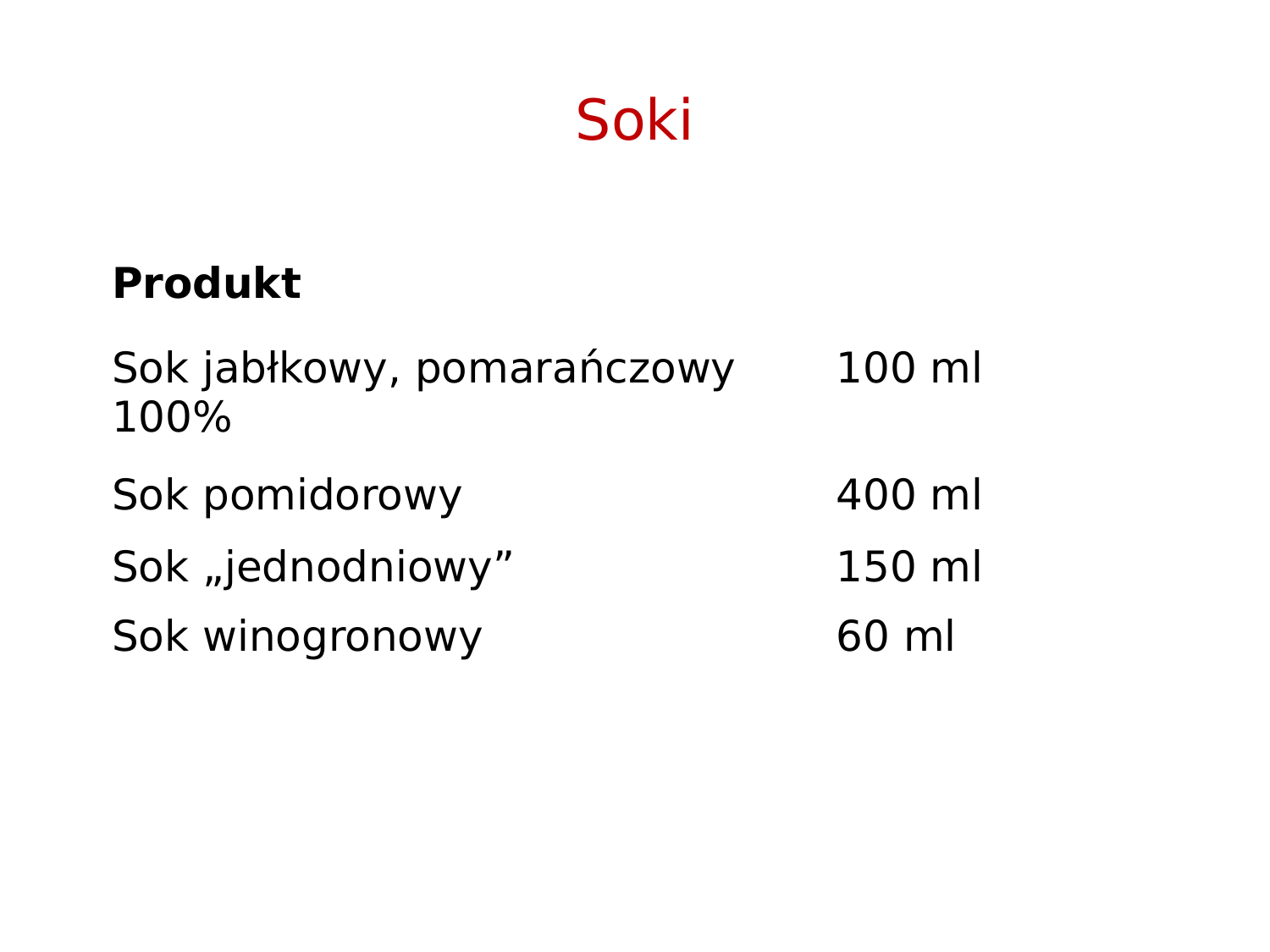

# Soki
| Produkt | Ilość |
| --- | --- |
| Sok jabłkowy, pomarańczowy 100% | 100 ml |
| Sok pomidorowy | 400 ml |
| Sok „jednodniowy” | 150 ml |
| Sok winogronowy | 60 ml |